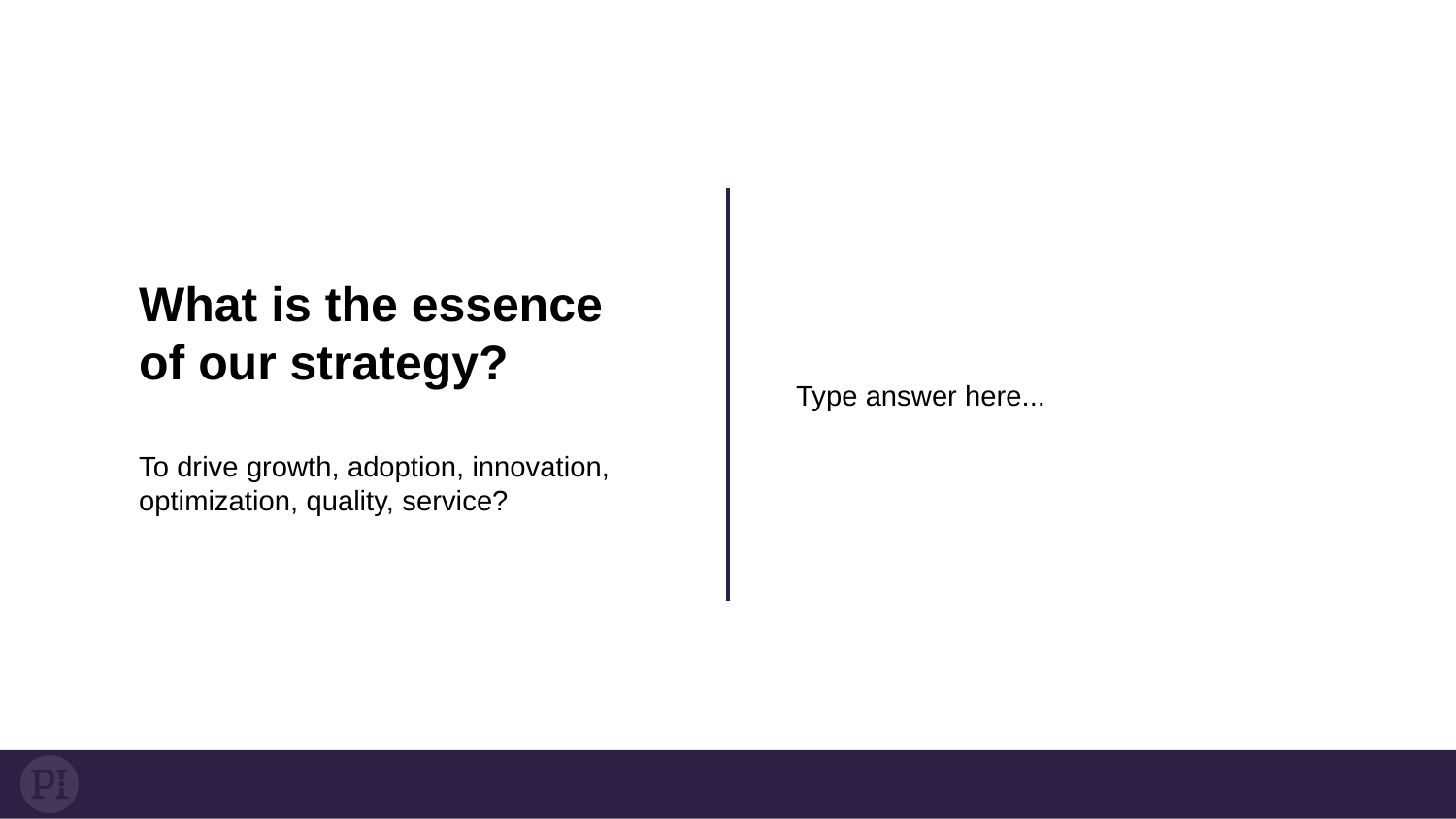

What is the essence of our strategy?
To drive growth, adoption, innovation, optimization, quality, service?
Type answer here...